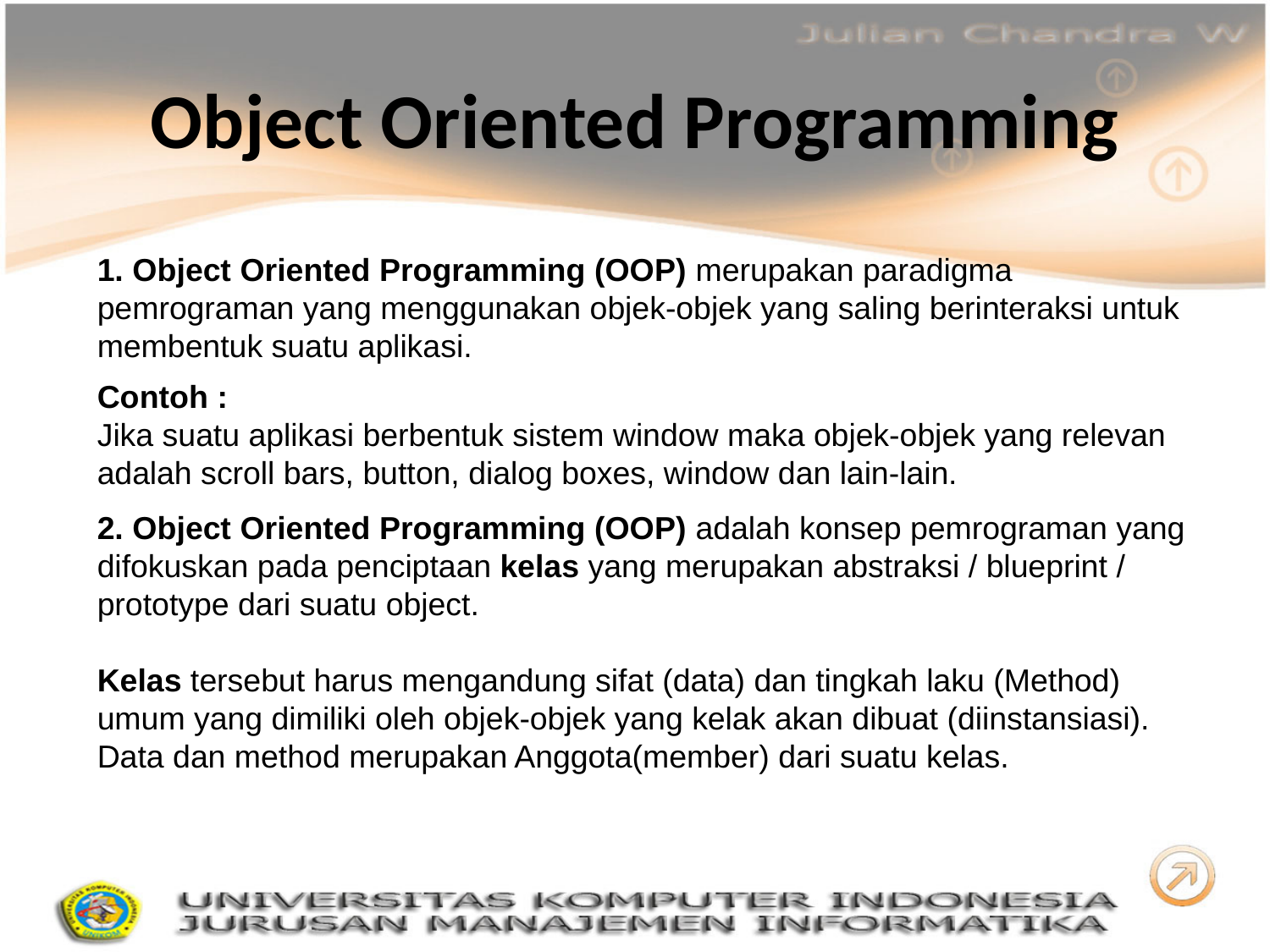

# Object Oriented Programming
1. Object Oriented Programming (OOP) merupakan paradigma pemrograman yang menggunakan objek-objek yang saling berinteraksi untuk membentuk suatu aplikasi.

Contoh :
Jika suatu aplikasi berbentuk sistem window maka objek-objek yang relevan adalah scroll bars, button, dialog boxes, window dan lain-lain.

2. Object Oriented Programming (OOP) adalah konsep pemrograman yang difokuskan pada penciptaan kelas yang merupakan abstraksi / blueprint / prototype dari suatu object.

Kelas tersebut harus mengandung sifat (data) dan tingkah laku (Method) umum yang dimiliki oleh objek-objek yang kelak akan dibuat (diinstansiasi). Data dan method merupakan Anggota(member) dari suatu kelas.